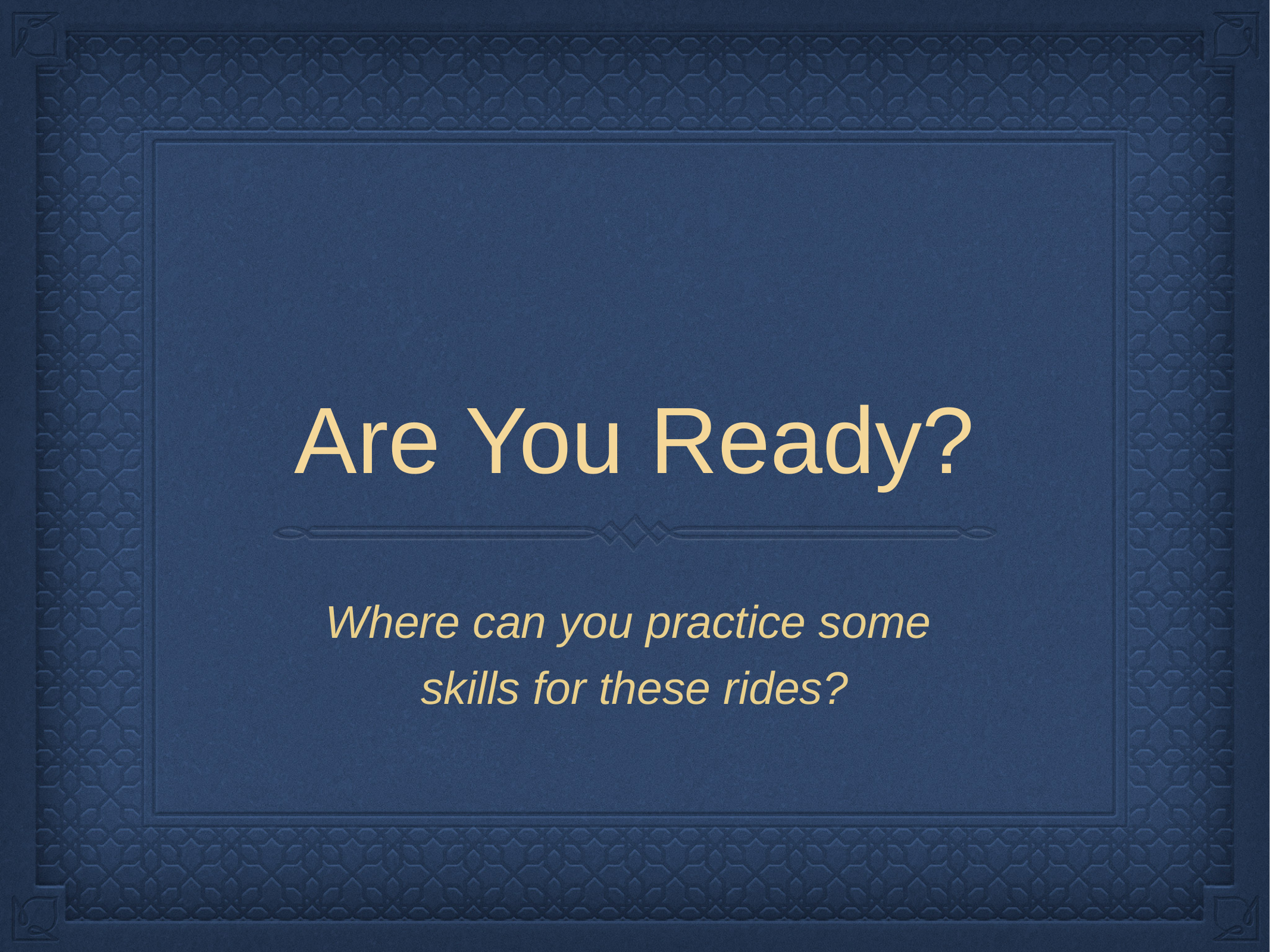

# Are You Ready?
Where can you practice some
skills for these rides?